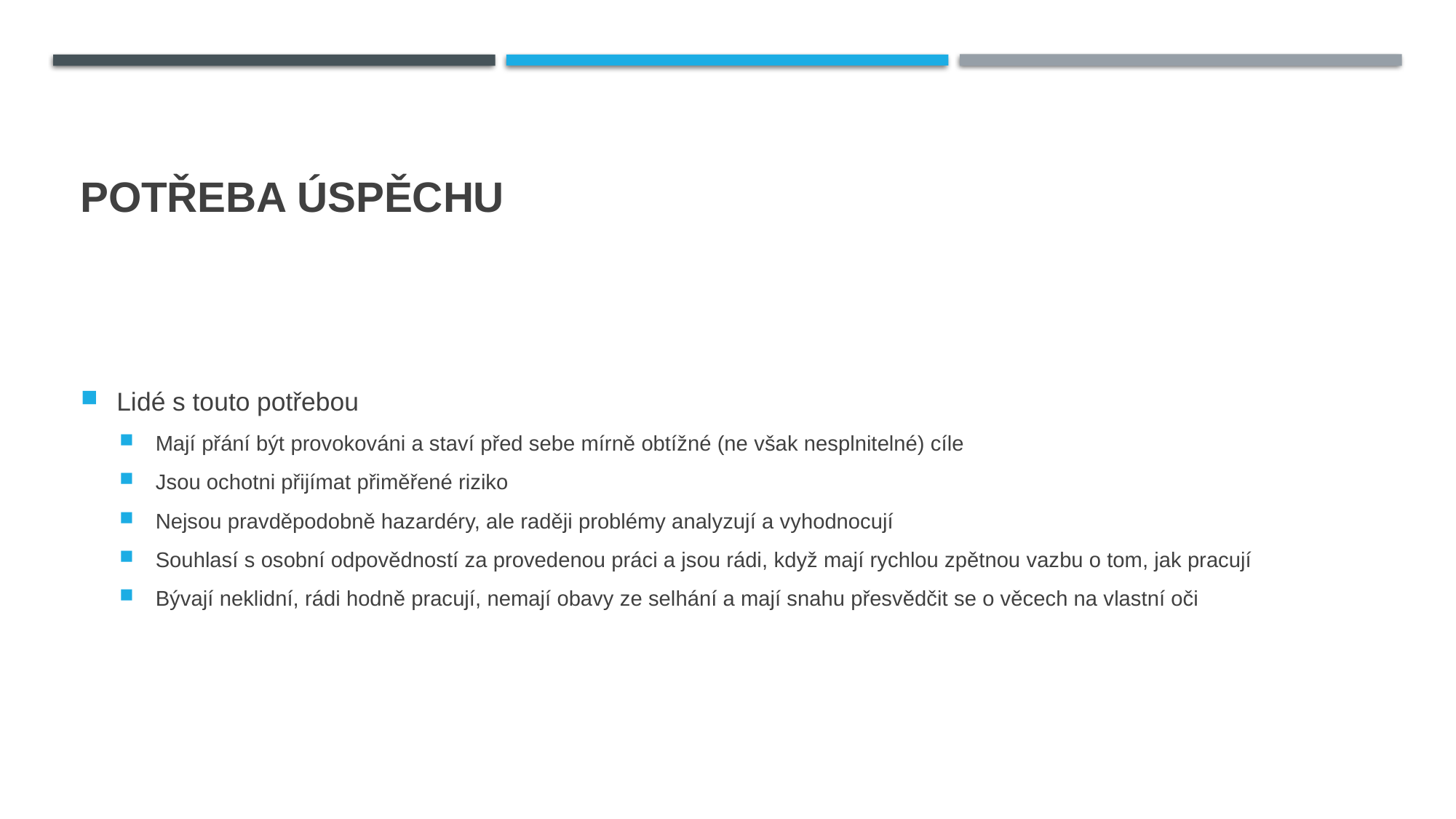

# Potřeba úspěchu
Lidé s touto potřebou
Mají přání být provokováni a staví před sebe mírně obtížné (ne však nesplnitelné) cíle
Jsou ochotni přijímat přiměřené riziko
Nejsou pravděpodobně hazardéry, ale raději problémy analyzují a vyhodnocují
Souhlasí s osobní odpovědností za provedenou práci a jsou rádi, když mají rychlou zpětnou vazbu o tom, jak pracují
Bývají neklidní, rádi hodně pracují, nemají obavy ze selhání a mají snahu přesvědčit se o věcech na vlastní oči